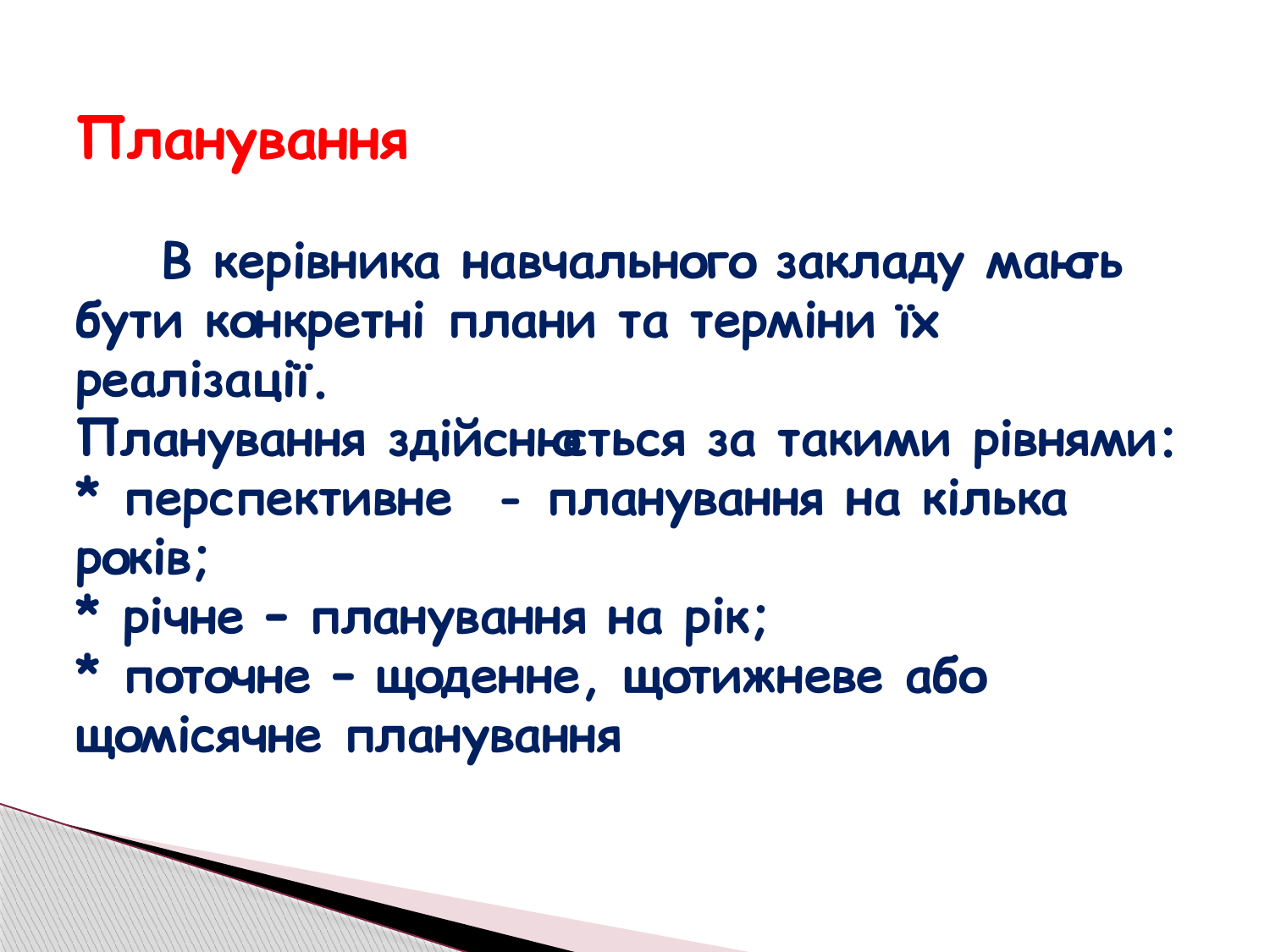

# Планування В керівника навчального закладу мають бути конкретні плани та терміни їх реалізації. Планування здійснюється за такими рівнями: * перспективне  - планування на кілька років; * річне – планування на рік; * поточне – щоденне, щотижневе або щомісячне планування